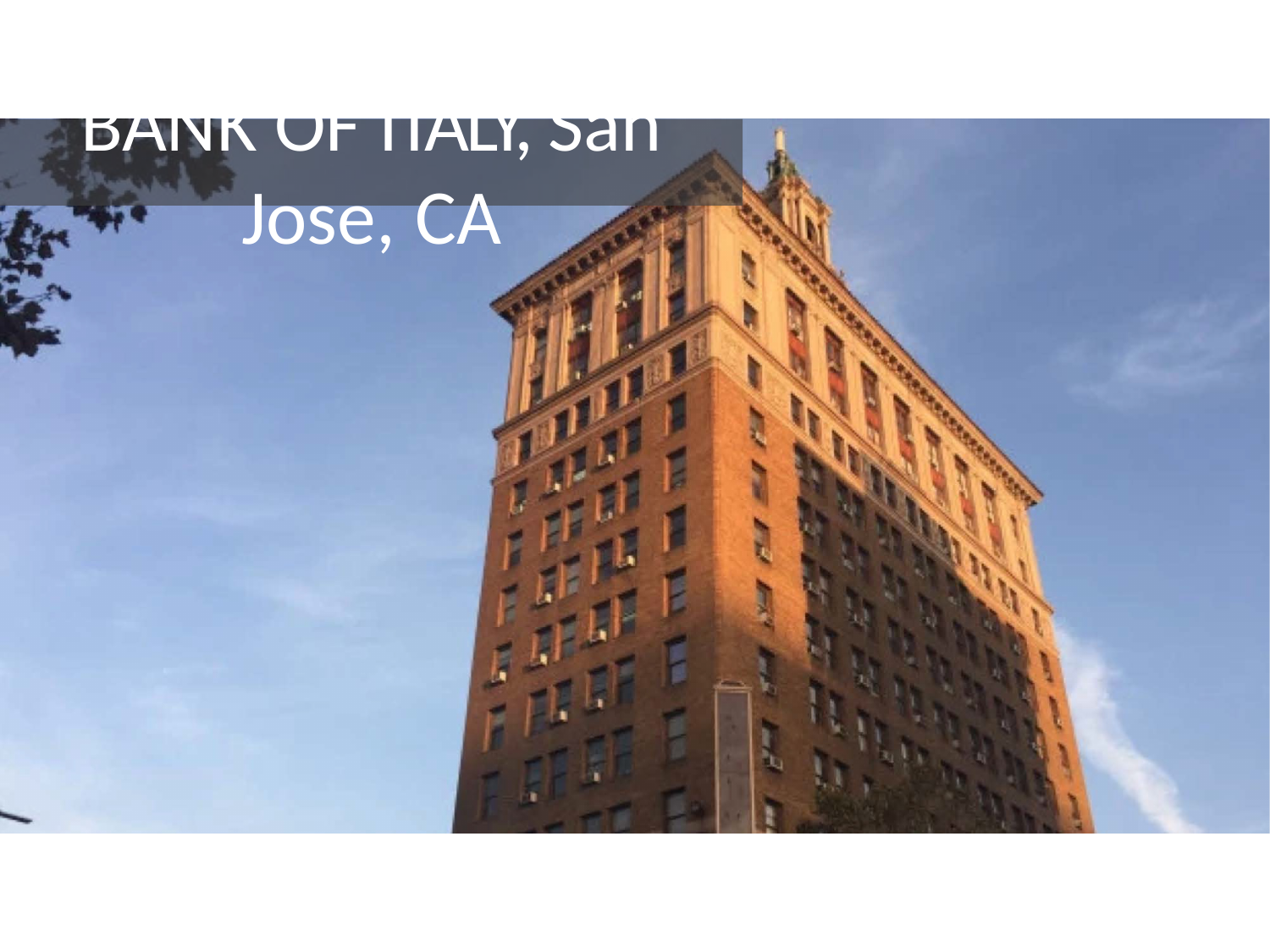

# BANK OF ITALY, San Jose, CA